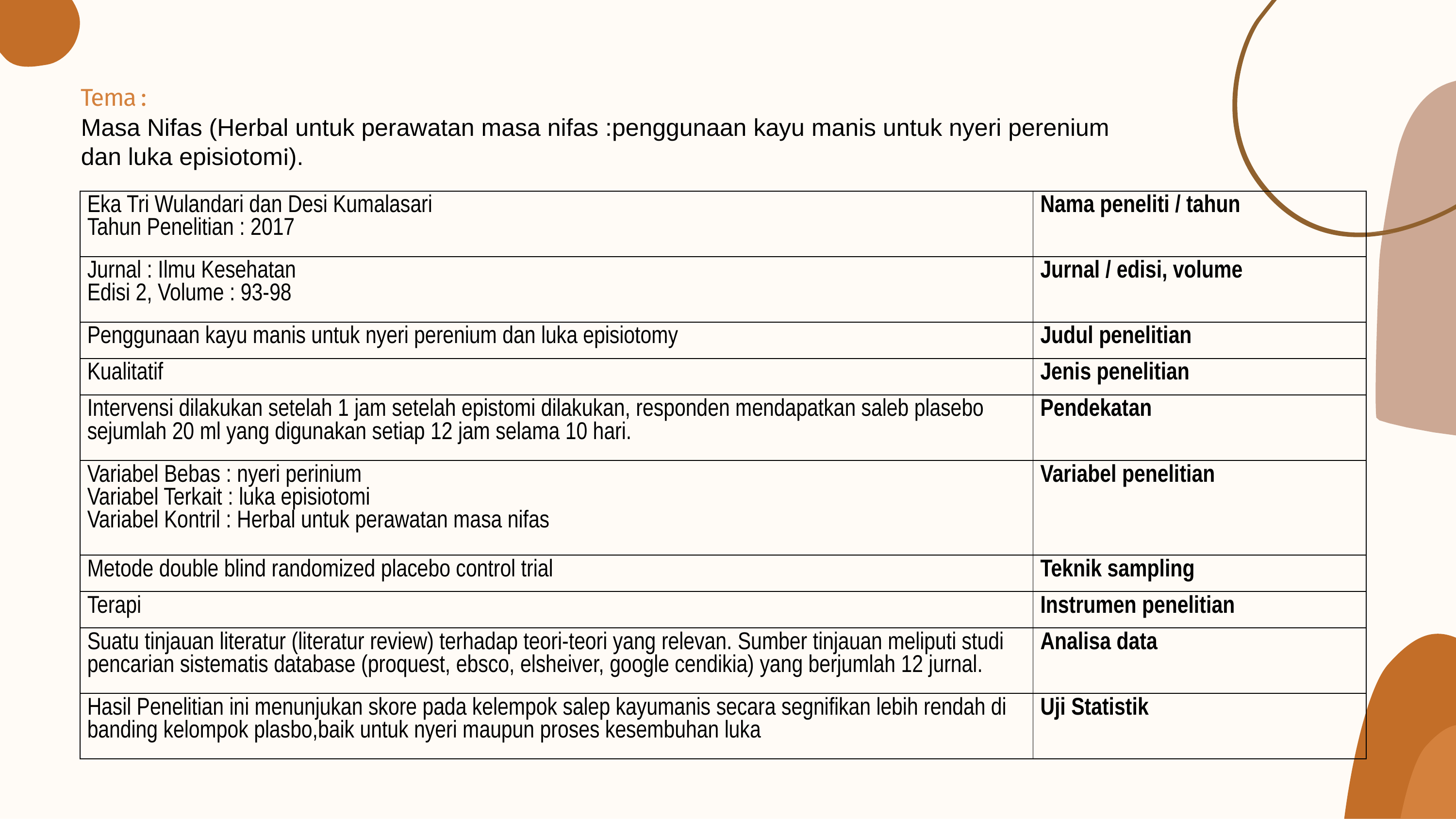

Tema :
Masa Nifas (Herbal untuk perawatan masa nifas :penggunaan kayu manis untuk nyeri perenium dan luka episiotomi).
| Eka Tri Wulandari dan Desi Kumalasari Tahun Penelitian : 2017 | Nama peneliti / tahun |
| --- | --- |
| Jurnal : Ilmu Kesehatan Edisi 2, Volume : 93-98 | Jurnal / edisi, volume |
| Penggunaan kayu manis untuk nyeri perenium dan luka episiotomy | Judul penelitian |
| Kualitatif | Jenis penelitian |
| Intervensi dilakukan setelah 1 jam setelah epistomi dilakukan, responden mendapatkan saleb plasebo sejumlah 20 ml yang digunakan setiap 12 jam selama 10 hari. | Pendekatan |
| Variabel Bebas : nyeri perinium Variabel Terkait : luka episiotomi Variabel Kontril : Herbal untuk perawatan masa nifas | Variabel penelitian |
| Metode double blind randomized placebo control trial | Teknik sampling |
| Terapi | Instrumen penelitian |
| Suatu tinjauan literatur (literatur review) terhadap teori-teori yang relevan. Sumber tinjauan meliputi studi pencarian sistematis database (proquest, ebsco, elsheiver, google cendikia) yang berjumlah 12 jurnal. | Analisa data |
| Hasil Penelitian ini menunjukan skore pada kelempok salep kayumanis secara segnifikan lebih rendah di banding kelompok plasbo,baik untuk nyeri maupun proses kesembuhan luka | Uji Statistik |